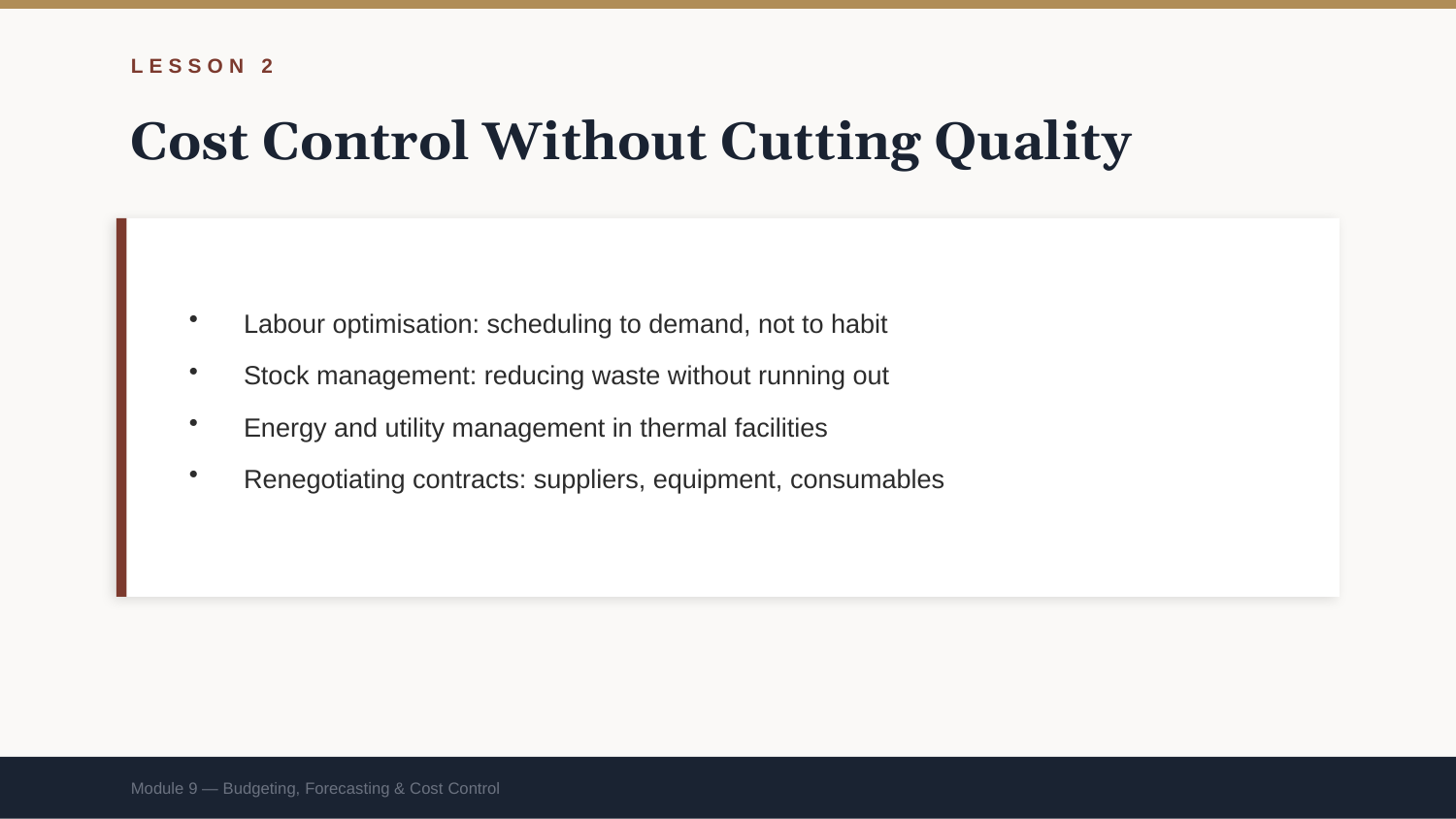

LESSON 2
Cost Control Without Cutting Quality

Labour optimisation: scheduling to demand, not to habit
Stock management: reducing waste without running out
Energy and utility management in thermal facilities
Renegotiating contracts: suppliers, equipment, consumables

Module 9 — Budgeting, Forecasting & Cost Control